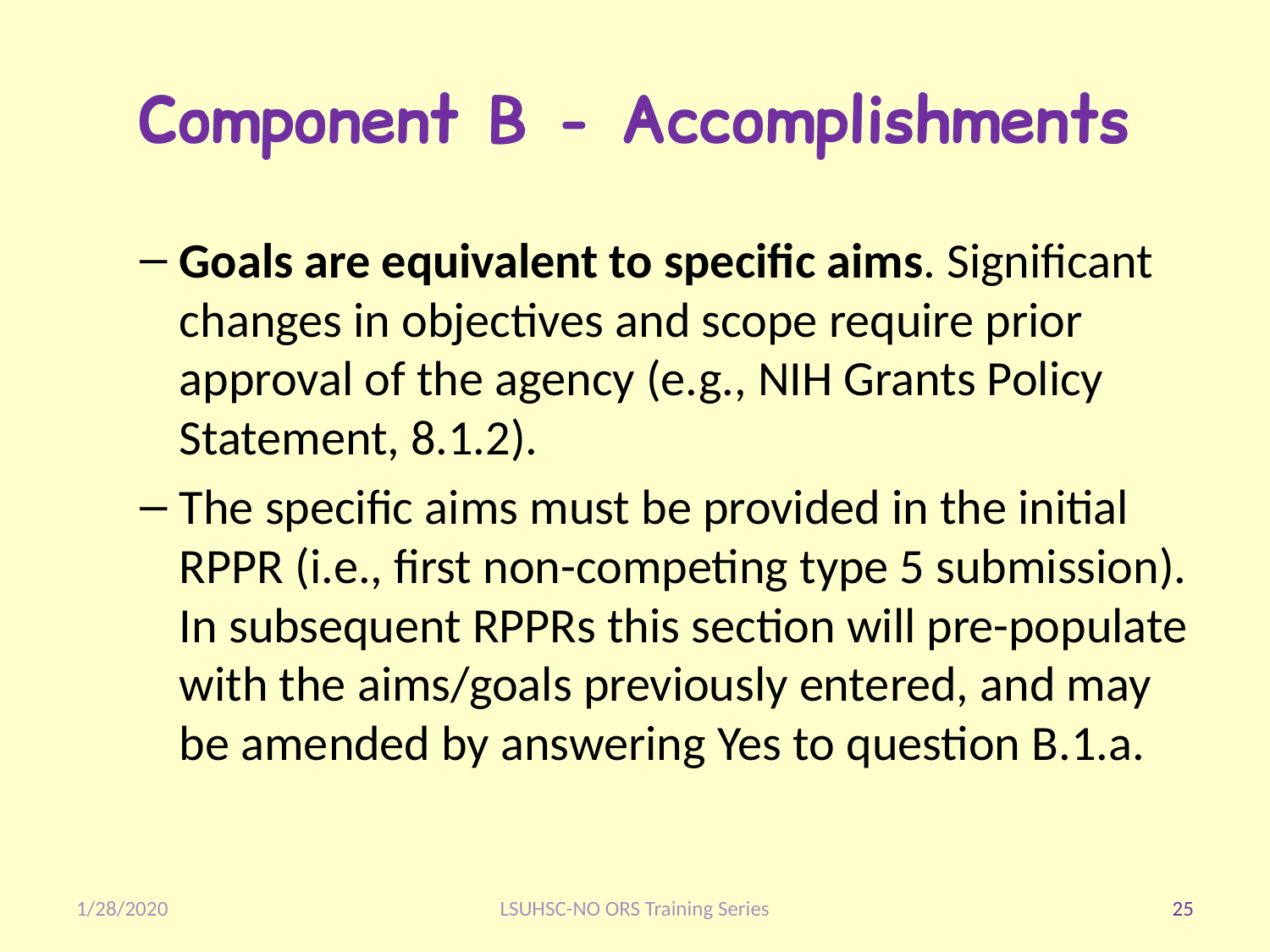

# Component B - Accomplishments
Goals are equivalent to specific aims. Significant changes in objectives and scope require prior approval of the agency (e.g., NIH Grants Policy Statement, 8.1.2).
The specific aims must be provided in the initial RPPR (i.e., first non-competing type 5 submission). In subsequent RPPRs this section will pre-populate with the aims/goals previously entered, and may be amended by answering Yes to question B.1.a.

1/28/2020
LSUHSC-NO ORS Training Series
25